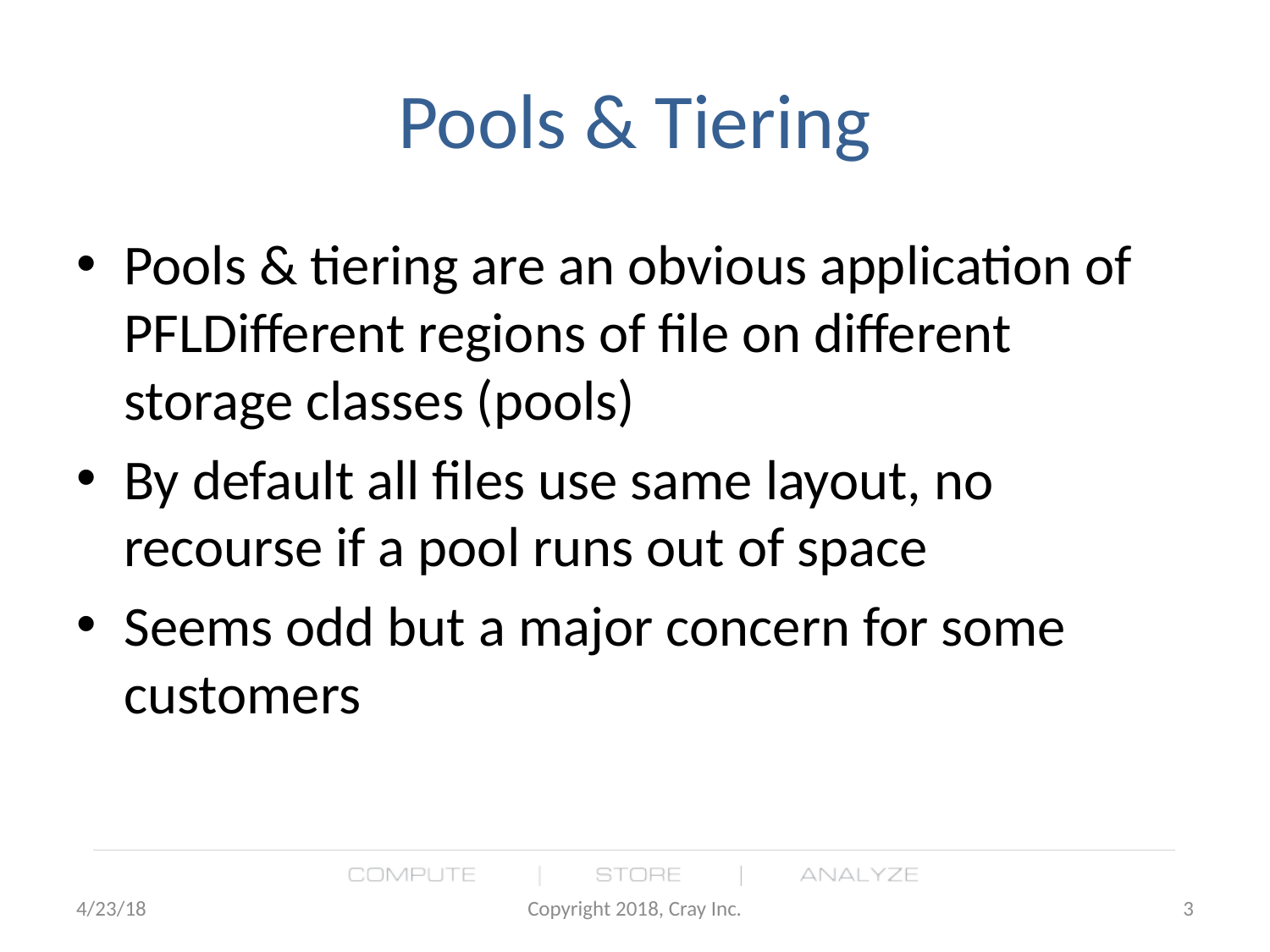

# Pools & Tiering
Pools & tiering are an obvious application of PFLDifferent regions of file on different storage classes (pools)
By default all files use same layout, no recourse if a pool runs out of space
Seems odd but a major concern for some customers
4/23/18
Copyright 2018, Cray Inc.
3